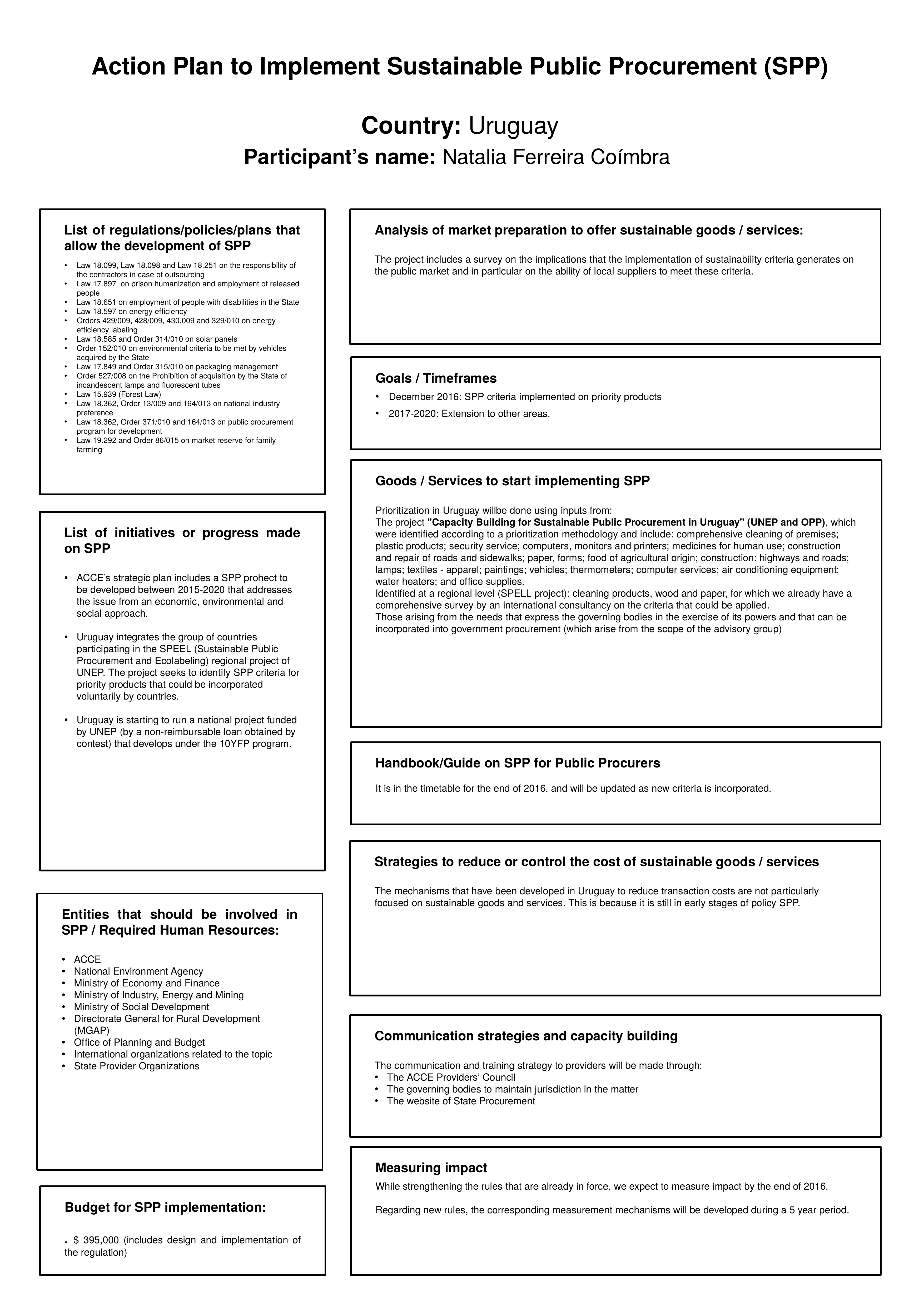

Action Plan to Implement Sustainable Public Procurement (SPP)
Country: Uruguay
Participant’s name: Natalia Ferreira Coímbra
List of regulations/policies/plans that allow the development of SPP

Law 18.099, Law 18.098 and Law 18.251 on the responsibility of the contractors in case of outsourcing
Law 17.897  on prison humanization and employment of released people
Law 18.651 on employment of people with disabilities in the State
Law 18.597 on energy efficiency
Orders 429/009, 428/009, 430,009 and 329/010 on energy efficiency labeling
Law 18.585 and Order 314/010 on solar panels
Order 152/010 on environmental criteria to be met by vehicles acquired by the State
Law 17.849 and Order 315/010 on packaging management
Order 527/008 on the Prohibition of acquisition by the State of incandescent lamps and fluorescent tubes
Law 15.939 (Forest Law)
Law 18.362, Order 13/009 and 164/013 on national industry preference
Law 18.362, Order 371/010 and 164/013 on public procurement program for development
Law 19.292 and Order 86/015 on market reserve for family farming
Analysis of market preparation to offer sustainable goods / services:

The project includes a survey on the implications that the implementation of sustainability criteria generates on the public market and in particular on the ability of local suppliers to meet these criteria.

Goals / Timeframes
December 2016: SPP criteria implemented on priority products
2017-2020: Extension to other areas.
Goods / Services to start implementing SPP

Prioritization in Uruguay willbe done using inputs from:
The project "Capacity Building for Sustainable Public Procurement in Uruguay" (UNEP and OPP), which were identified according to a prioritization methodology and include: comprehensive cleaning of premises; plastic products; security service; computers, monitors and printers; medicines for human use; construction and repair of roads and sidewalks; paper, forms; food of agricultural origin; construction: highways and roads; lamps; textiles - apparel; paintings; vehicles; thermometers; computer services; air conditioning equipment; water heaters; and office supplies.
Identified at a regional level (SPELL project): cleaning products, wood and paper, for which we already have a comprehensive survey by an international consultancy on the criteria that could be applied.
Those arising from the needs that express the governing bodies in the exercise of its powers and that can be incorporated into government procurement (which arise from the scope of the advisory group)

List of initiatives or progress made on SPP

ACCE’s strategic plan includes a SPP prohect to be developed between 2015-2020 that addresses the issue from an economic, environmental and social approach.

Uruguay integrates the group of countries participating in the SPEEL (Sustainable Public Procurement and Ecolabeling) regional project of UNEP. The project seeks to identify SPP criteria for priority products that could be incorporated voluntarily by countries.

Uruguay is starting to run a national project funded by UNEP (by a non-reimbursable loan obtained by contest) that develops under the 10YFP program.
Handbook/Guide on SPP for Public Procurers

It is in the timetable for the end of 2016, and will be updated as new criteria is incorporated.
Strategies to reduce or control the cost of sustainable goods / services

The mechanisms that have been developed in Uruguay to reduce transaction costs are not particularly focused on sustainable goods and services. This is because it is still in early stages of policy SPP.

Entities that should be involved in SPP / Required Human Resources:

ACCE
National Environment Agency
Ministry of Economy and Finance
Ministry of Industry, Energy and Mining
Ministry of Social Development
Directorate General for Rural Development (MGAP)
Office of Planning and Budget
International organizations related to the topic
State Provider Organizations

Communication strategies and capacity building

The communication and training strategy to providers will be made through:
The ACCE Providers’ Council
The governing bodies to maintain jurisdiction in the matter
The website of State Procurement

Measuring impact
While strengthening the rules that are already in force, we expect to measure impact by the end of 2016.

Regarding new rules, the corresponding measurement mechanisms will be developed during a 5 year period.
Budget for SPP implementation:

. $ 395,000 (includes design and implementation of the regulation)